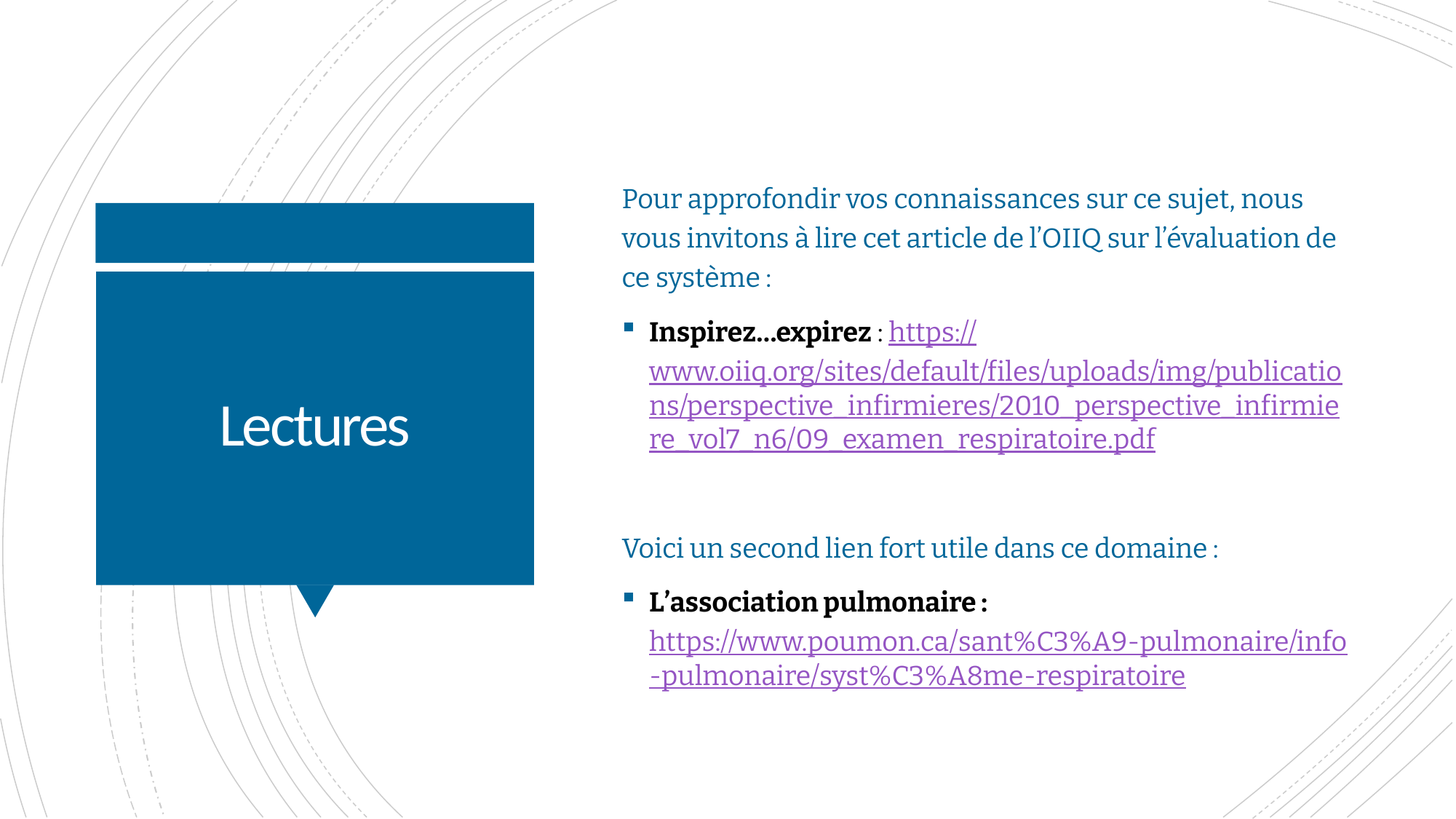

Pour approfondir vos connaissances sur ce sujet, nous vous invitons à lire cet article de l’OIIQ sur l’évaluation de ce système :
Inspirez…expirez : https://www.oiiq.org/sites/default/files/uploads/img/publications/perspective_infirmieres/2010_perspective_infirmiere_vol7_n6/09_examen_respiratoire.pdf

Voici un second lien fort utile dans ce domaine :
L’association pulmonaire : https://www.poumon.ca/sant%C3%A9-pulmonaire/info-pulmonaire/syst%C3%A8me-respiratoire

# Lectures